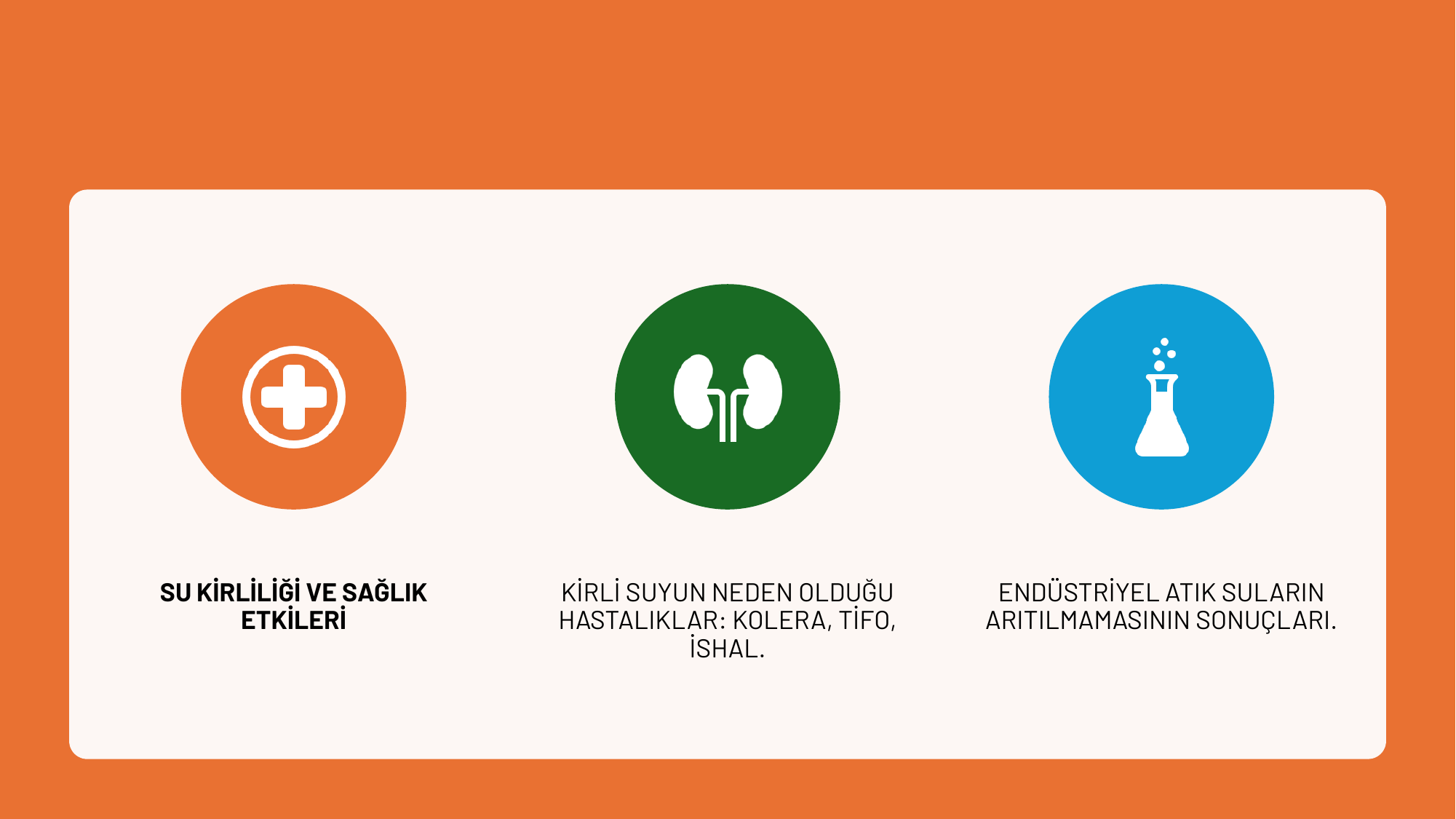

#

Su Kirliliği ve Sağlık Etkileri
Kirli suyun neden olduğu hastalıklar: kolera, tifo, ishal.
Endüstriyel atık suların arıtılmamasının sonuçları.